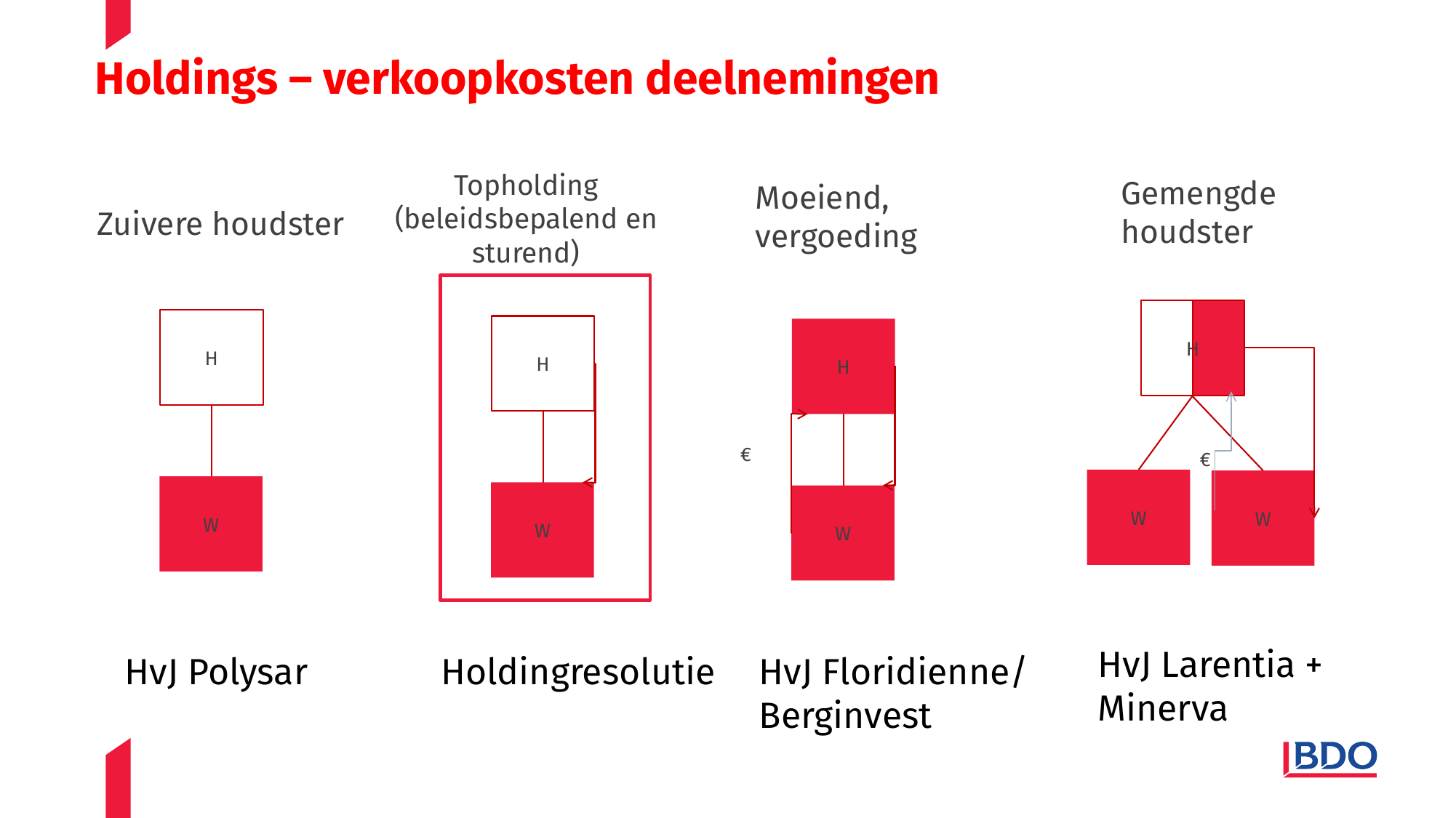

Holdings – verkoopkosten deelnemingen
Topholding (beleidsbepalend en sturend)
Gemengde houdster
Moeiend, vergoeding
Zuivere houdster

H
H
H
H
€
€
W
W
W
W
W
HvJ Larentia + Minerva
HvJ Polysar
HvJ Floridienne/
Berginvest
Holdingresolutie
46